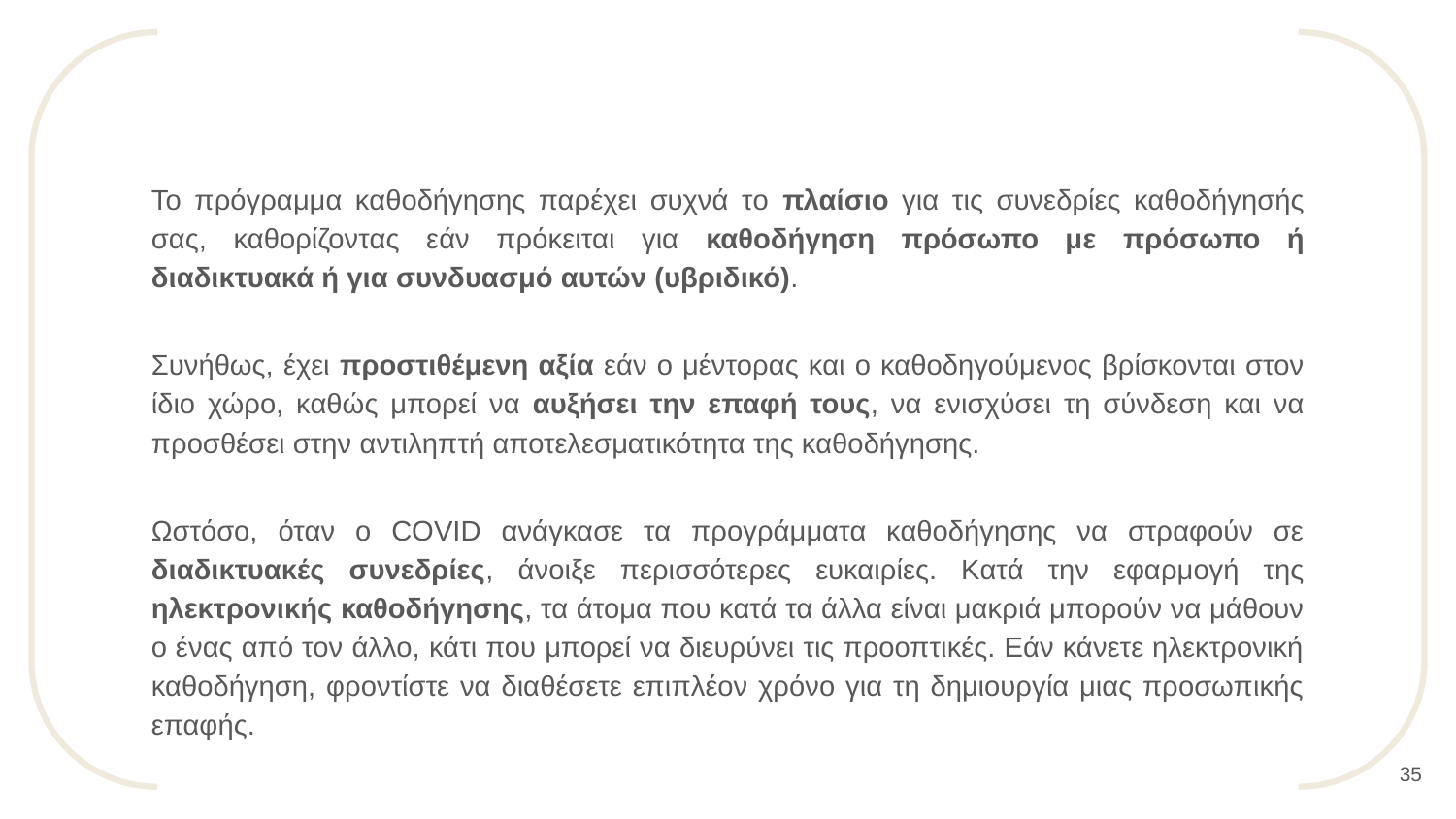

Το πρόγραμμα καθοδήγησης παρέχει συχνά το πλαίσιο για τις συνεδρίες καθοδήγησής σας, καθορίζοντας εάν πρόκειται για καθοδήγηση πρόσωπο με πρόσωπο ή διαδικτυακά ή για συνδυασμό αυτών (υβριδικό).
Συνήθως, έχει προστιθέμενη αξία εάν ο μέντορας και ο καθοδηγούμενος βρίσκονται στον ίδιο χώρο, καθώς μπορεί να αυξήσει την επαφή τους, να ενισχύσει τη σύνδεση και να προσθέσει στην αντιληπτή αποτελεσματικότητα της καθοδήγησης.
Ωστόσο, όταν ο COVID ανάγκασε τα προγράμματα καθοδήγησης να στραφούν σε διαδικτυακές συνεδρίες, άνοιξε περισσότερες ευκαιρίες. Κατά την εφαρμογή της ηλεκτρονικής καθοδήγησης, τα άτομα που κατά τα άλλα είναι μακριά μπορούν να μάθουν ο ένας από τον άλλο, κάτι που μπορεί να διευρύνει τις προοπτικές. Εάν κάνετε ηλεκτρονική καθοδήγηση, φροντίστε να διαθέσετε επιπλέον χρόνο για τη δημιουργία μιας προσωπικής επαφής.
35